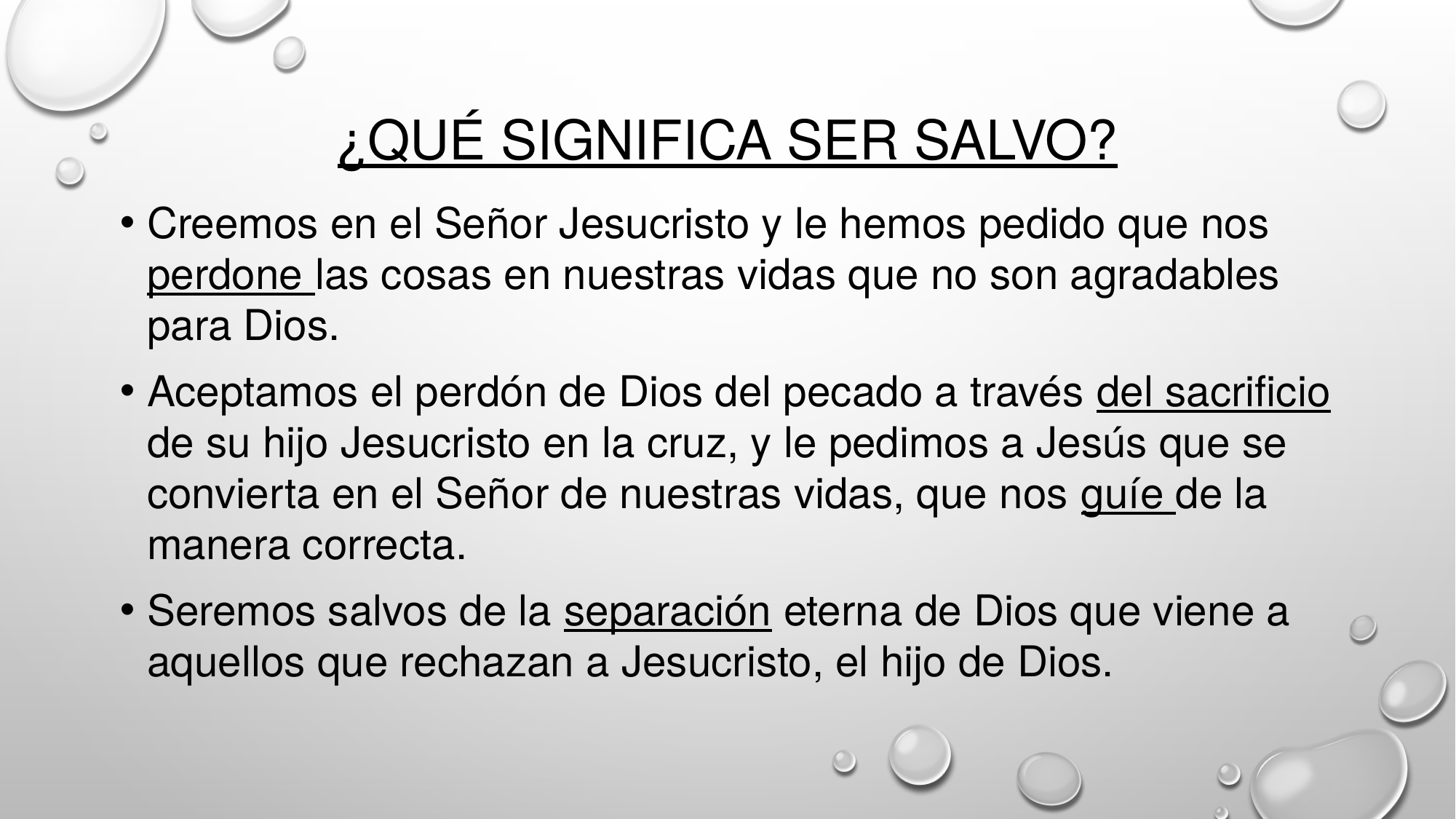

# ¿Qué significa ser salvo?
Creemos en el Señor Jesucristo y le hemos pedido que nos perdone las cosas en nuestras vidas que no son agradables para Dios.
Aceptamos el perdón de Dios del pecado a través del sacrificio de su hijo Jesucristo en la cruz, y le pedimos a Jesús que se convierta en el Señor de nuestras vidas, que nos guíe de la manera correcta.
Seremos salvos de la separación eterna de Dios que viene a aquellos que rechazan a Jesucristo, el hijo de Dios.